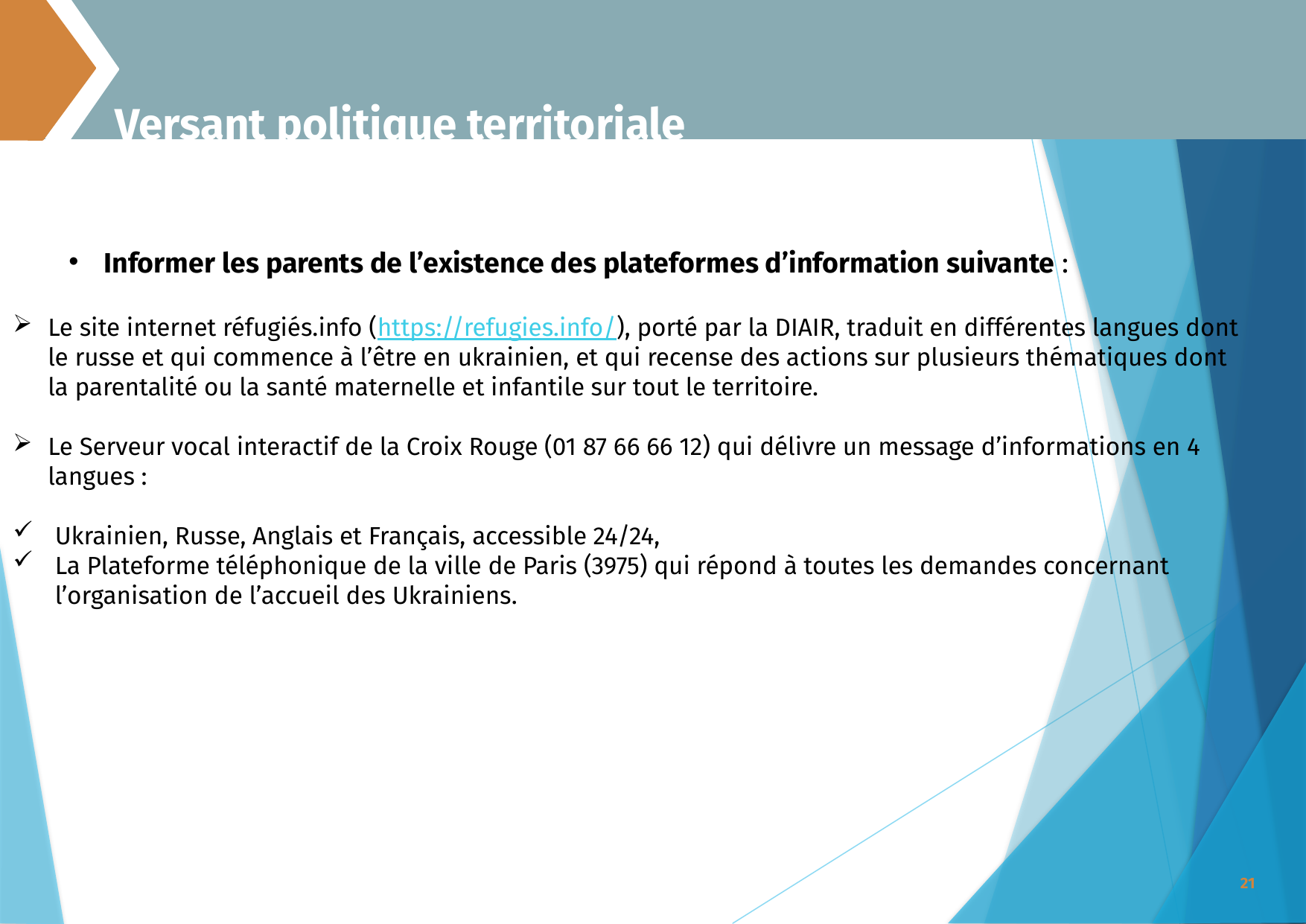

Versant politique territoriale
#

Informer les parents de l’existence des plateformes d’information suivante :

Le site internet réfugiés.info (https://refugies.info/), porté par la DIAIR, traduit en différentes langues dont le russe et qui commence à l’être en ukrainien, et qui recense des actions sur plusieurs thématiques dont la parentalité ou la santé maternelle et infantile sur tout le territoire.

Le Serveur vocal interactif de la Croix Rouge (01 87 66 66 12) qui délivre un message d’informations en 4 langues :

Ukrainien, Russe, Anglais et Français, accessible 24/24,
La Plateforme téléphonique de la ville de Paris (3975) qui répond à toutes les demandes concernant l’organisation de l’accueil des Ukrainiens.

21